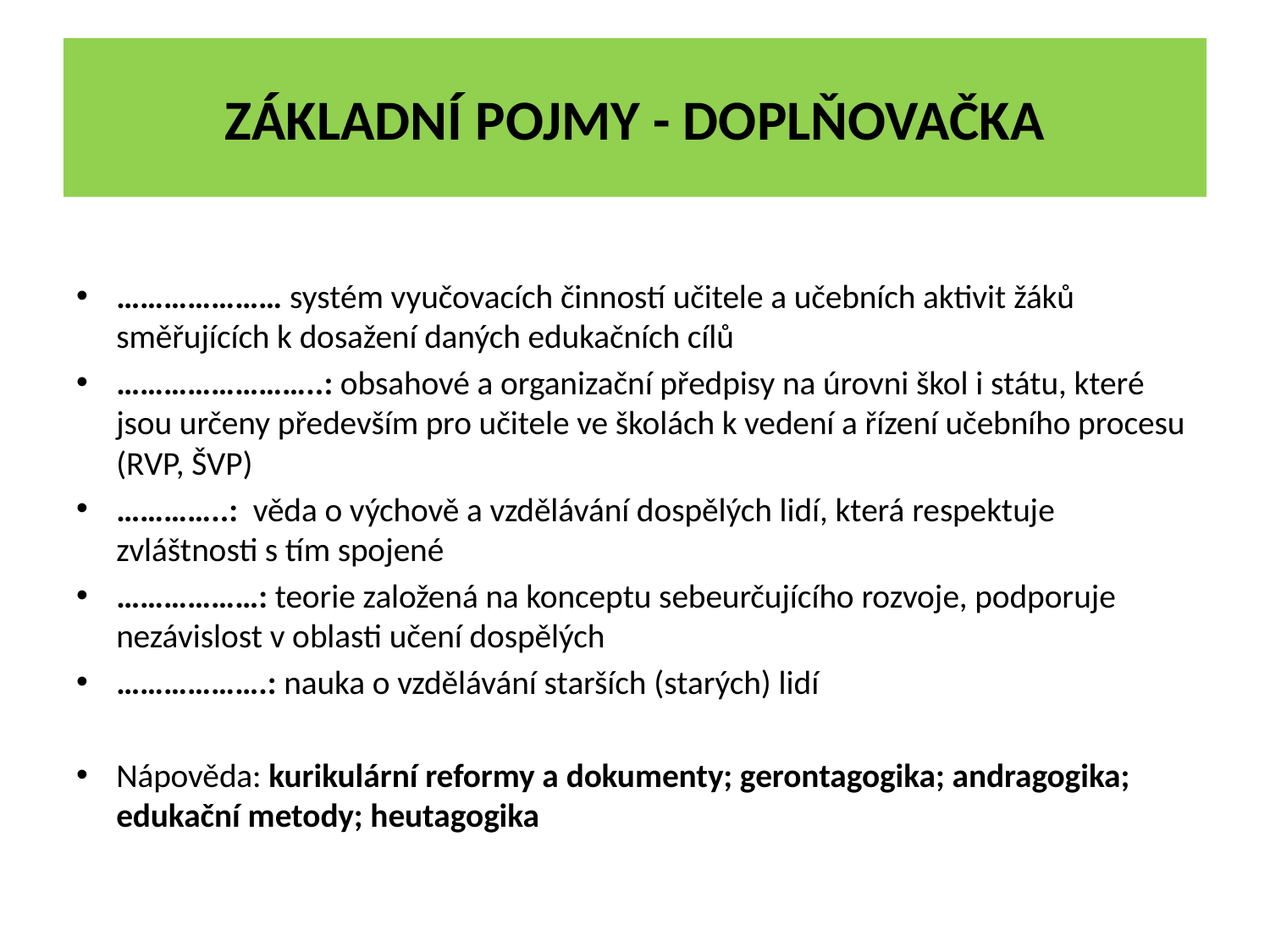

# Základní pojmy - doplňovačka

………………… systém vyučovacích činností učitele a učebních aktivit žáků směřujících k dosažení daných edukačních cílů
……………………..: obsahové a organizační předpisy na úrovni škol i státu, které jsou určeny především pro učitele ve školách k vedení a řízení učebního procesu (RVP, ŠVP)
…………..:  věda o výchově a vzdělávání dospělých lidí, která respektuje zvláštnosti s tím spojené
………………: teorie založená na konceptu sebeurčujícího rozvoje, podporuje nezávislost v oblasti učení dospělých
……………….: nauka o vzdělávání starších (starých) lidí

Nápověda: kurikulární reformy a dokumenty; gerontagogika; andragogika; edukační metody; heutagogika